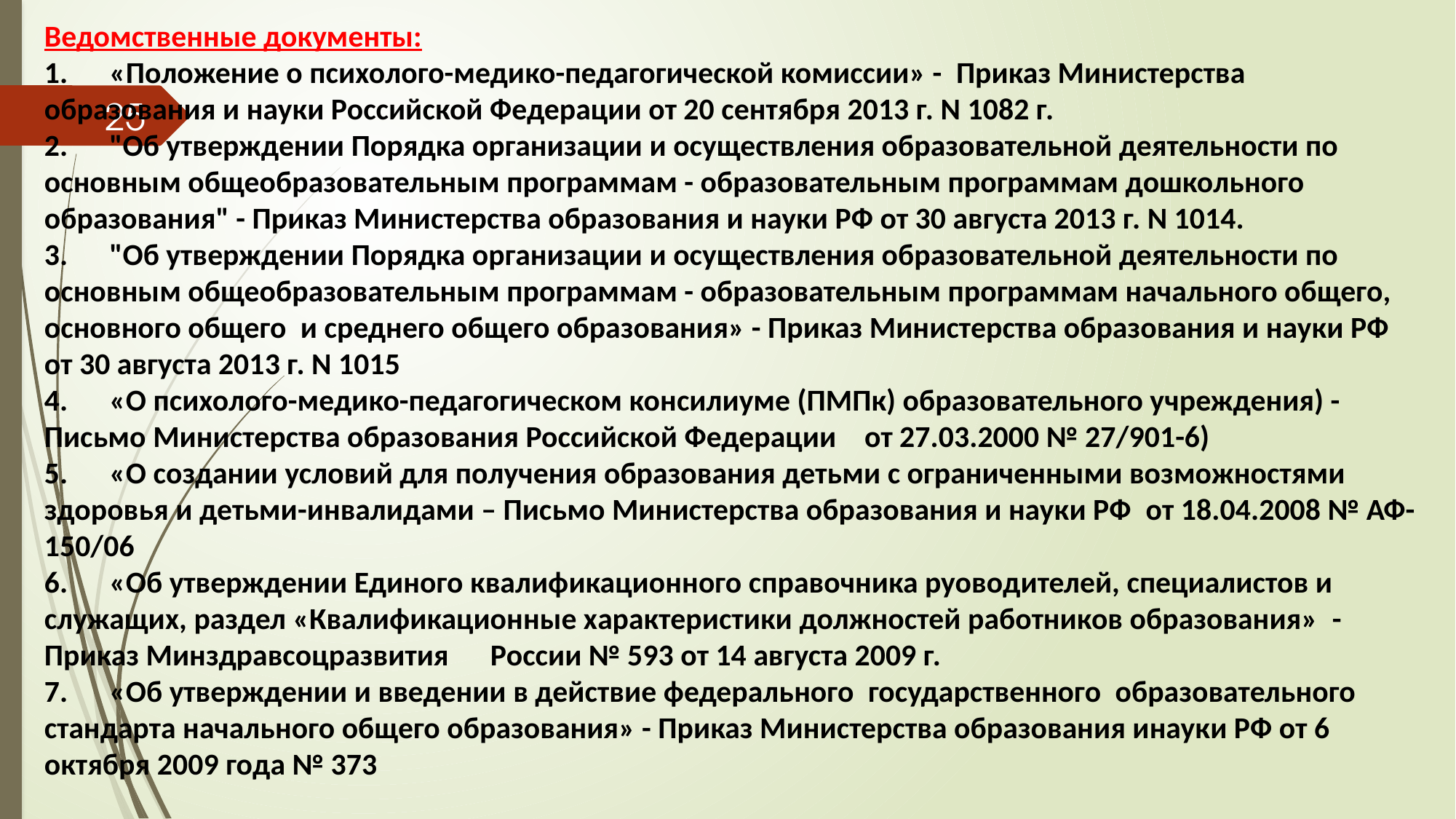

Ведомственные документы:
1.      «Положение о психолого-медико-педагогической комиссии» -  Приказ Министерства образования и науки Российской Федерации от 20 сентября 2013 г. N 1082 г.
2.      "Об утверждении Порядка организации и осуществления образовательной деятельности по основным общеобразовательным программам - образовательным программам дошкольного образования" - Приказ Министерства образования и науки РФ от 30 августа 2013 г. N 1014.
3.      "Об утверждении Порядка организации и осуществления образовательной деятельности по основным общеобразовательным программам - образовательным программам начального общего, основного общего  и среднего общего образования» - Приказ Министерства образования и науки РФ от 30 августа 2013 г. N 1015
4.      «О психолого-медико-педагогическом консилиуме (ПМПк) образовательного учреждения) - Письмо Министерства образования Российской Федерации    от 27.03.2000 № 27/901-6)
5.      «О создании условий для получения образования детьми с ограниченными возможностями здоровья и детьми-инвалидами – Письмо Министерства образования и науки РФ  от 18.04.2008 № АФ-150/06
6.      «Об утверждении Единого квалификационного справочника руоводителей, специалистов и служащих, раздел «Квалификационные характеристики должностей работников образования»  - Приказ Минздравсоцразвития      России № 593 от 14 августа 2009 г.
7.      «Об утверждении и введении в действие федерального  государственного  образовательного стандарта начального общего образования» - Приказ Министерства образования инауки РФ от 6 октября 2009 года № 373
#
25